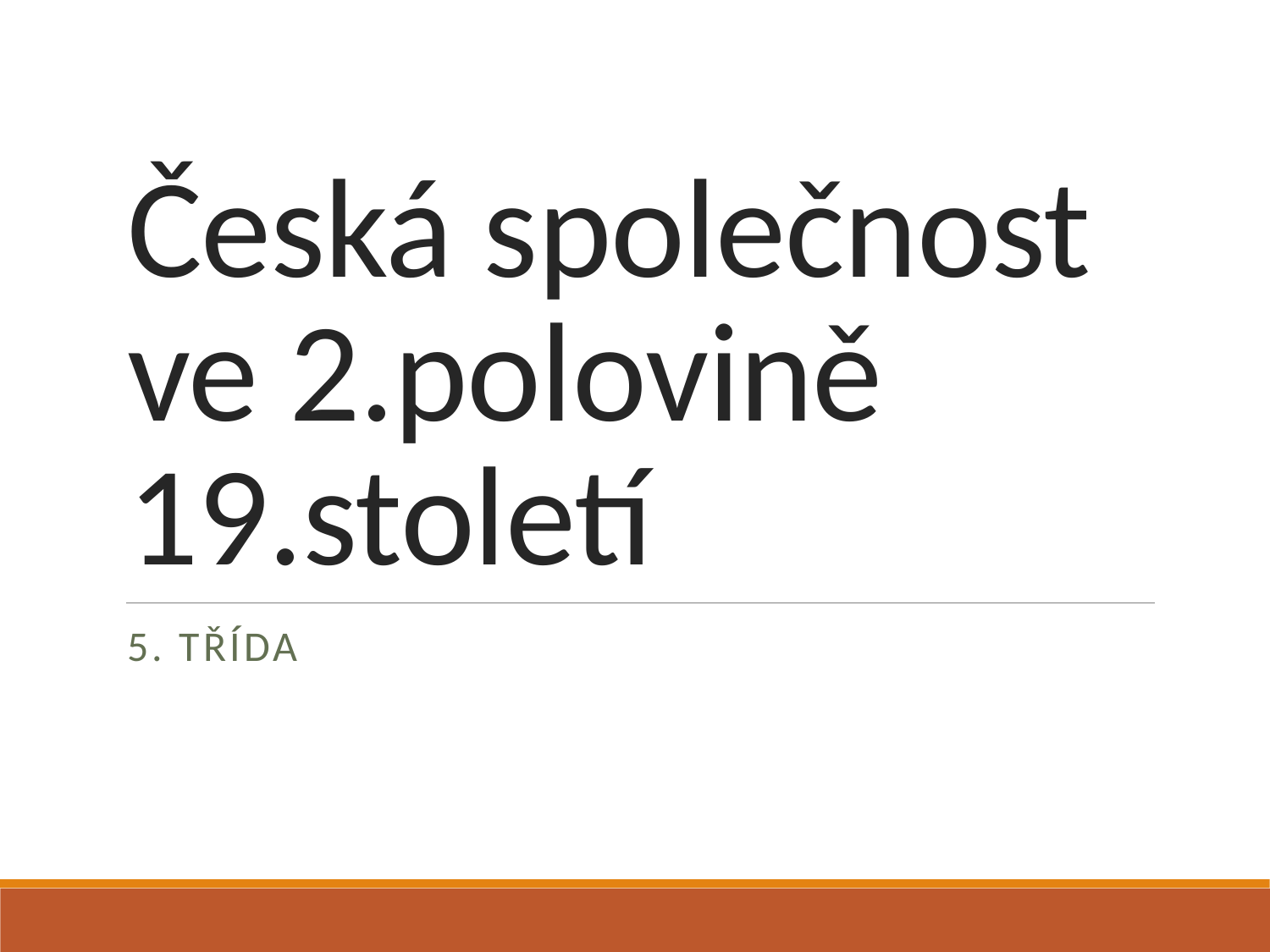

# Česká společnost ve 2.polovině 19.století
5. třída